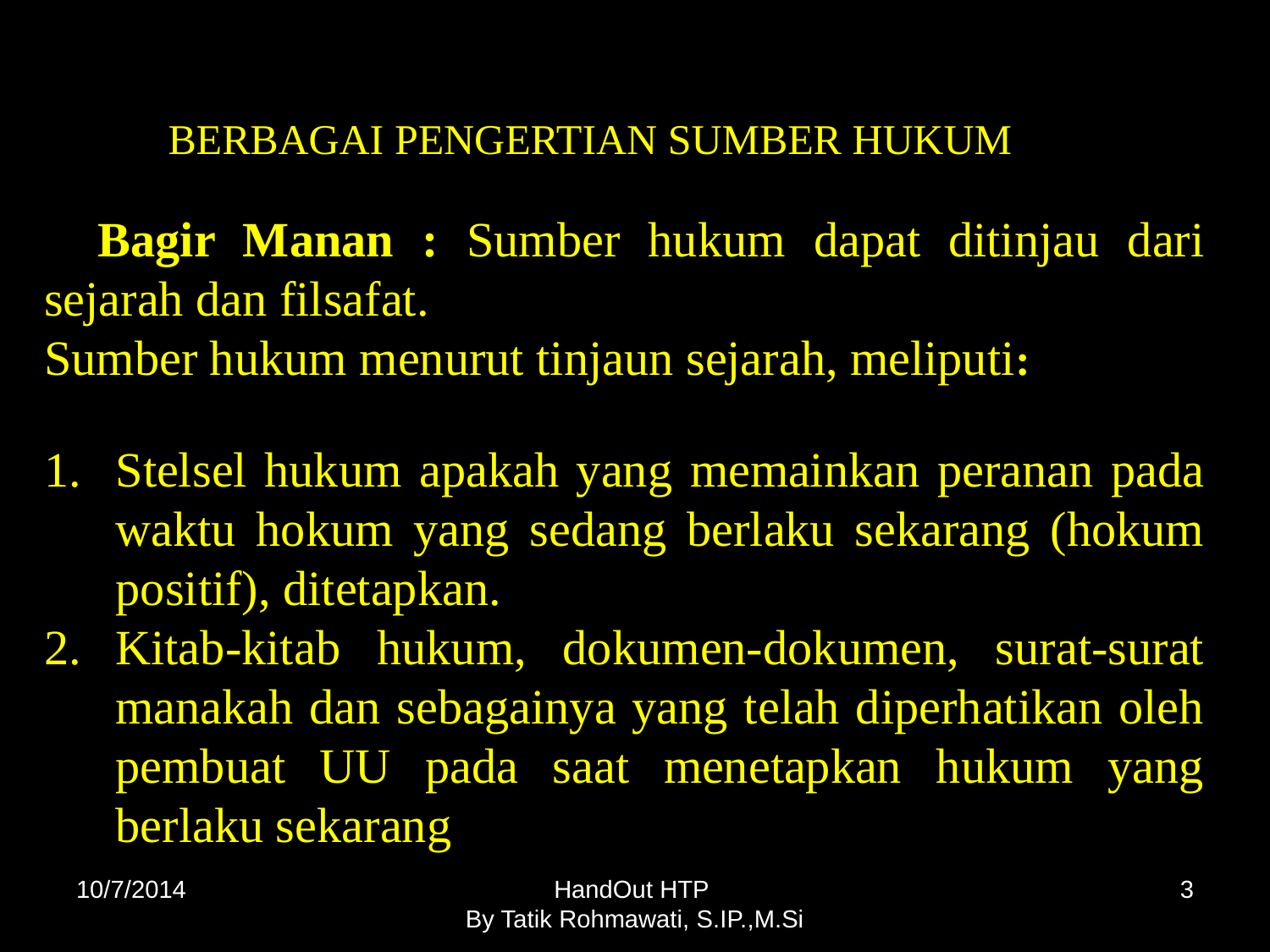

BERBAGAI PENGERTIAN SUMBER HUKUM
  Bagir Manan : Sumber hukum dapat ditinjau dari sejarah dan filsafat.
Sumber hukum menurut tinjaun sejarah, meliputi:

Stelsel hukum apakah yang memainkan peranan pada waktu hokum yang sedang berlaku sekarang (hokum positif), ditetapkan.
Kitab-kitab hukum, dokumen-dokumen, surat-surat manakah dan sebagainya yang telah diperhatikan oleh pembuat UU pada saat menetapkan hukum yang berlaku sekarang

10/7/2014
HandOut HTP
By Tatik Rohmawati, S.IP.,M.Si
3